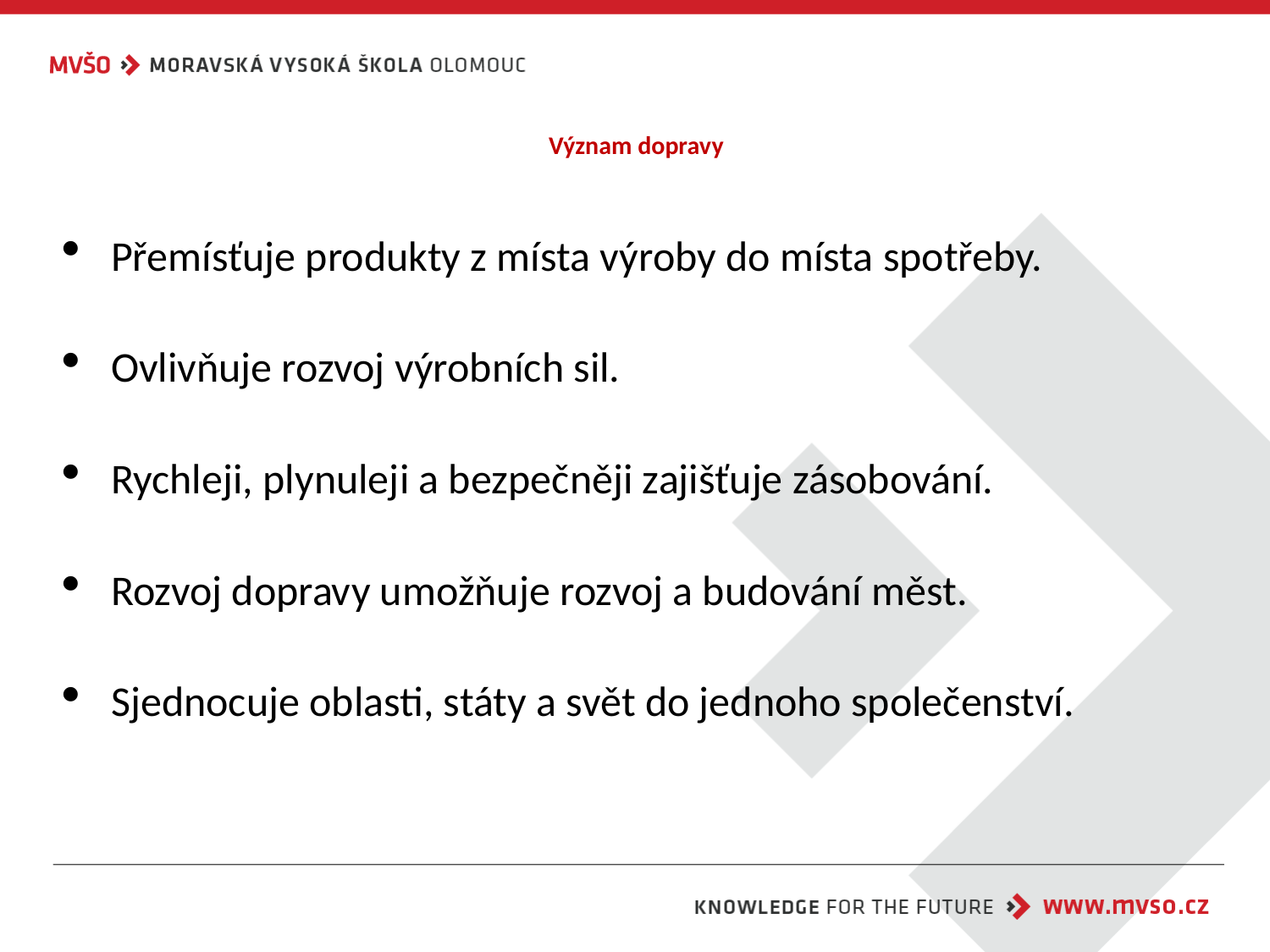

# Význam dopravy
Přemísťuje produkty z místa výroby do místa spotřeby.
Ovlivňuje rozvoj výrobních sil.
Rychleji, plynuleji a bezpečněji zajišťuje zásobování.
Rozvoj dopravy umožňuje rozvoj a budování měst.
Sjednocuje oblasti, státy a svět do jednoho společenství.